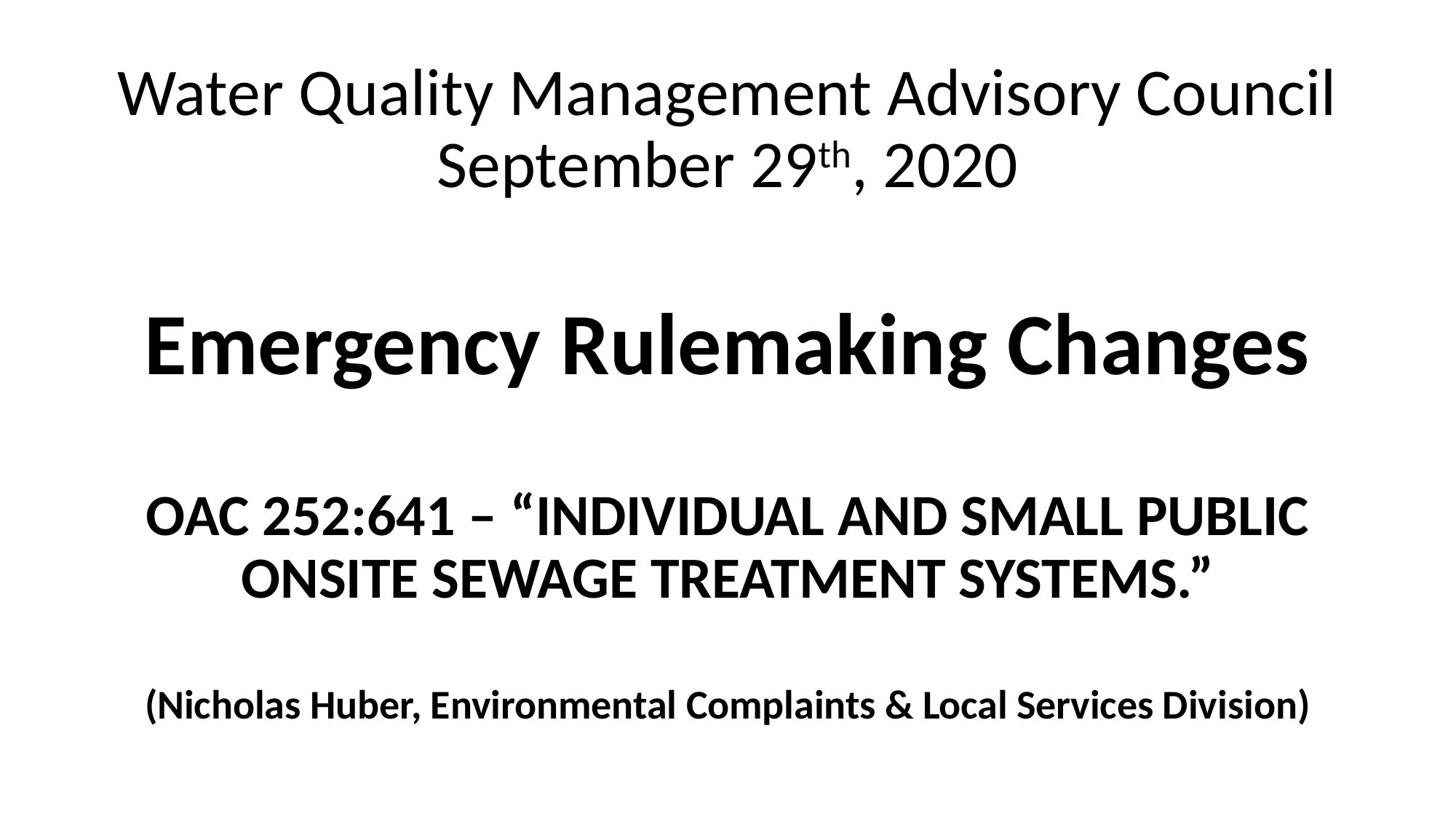

# Water Quality Management Advisory Council September 29th, 2020
Emergency Rulemaking Changes

OAC 252:641 – “INDIVIDUAL AND SMALL PUBLIC ONSITE SEWAGE TREATMENT SYSTEMS.”

(Nicholas Huber, Environmental Complaints & Local Services Division)